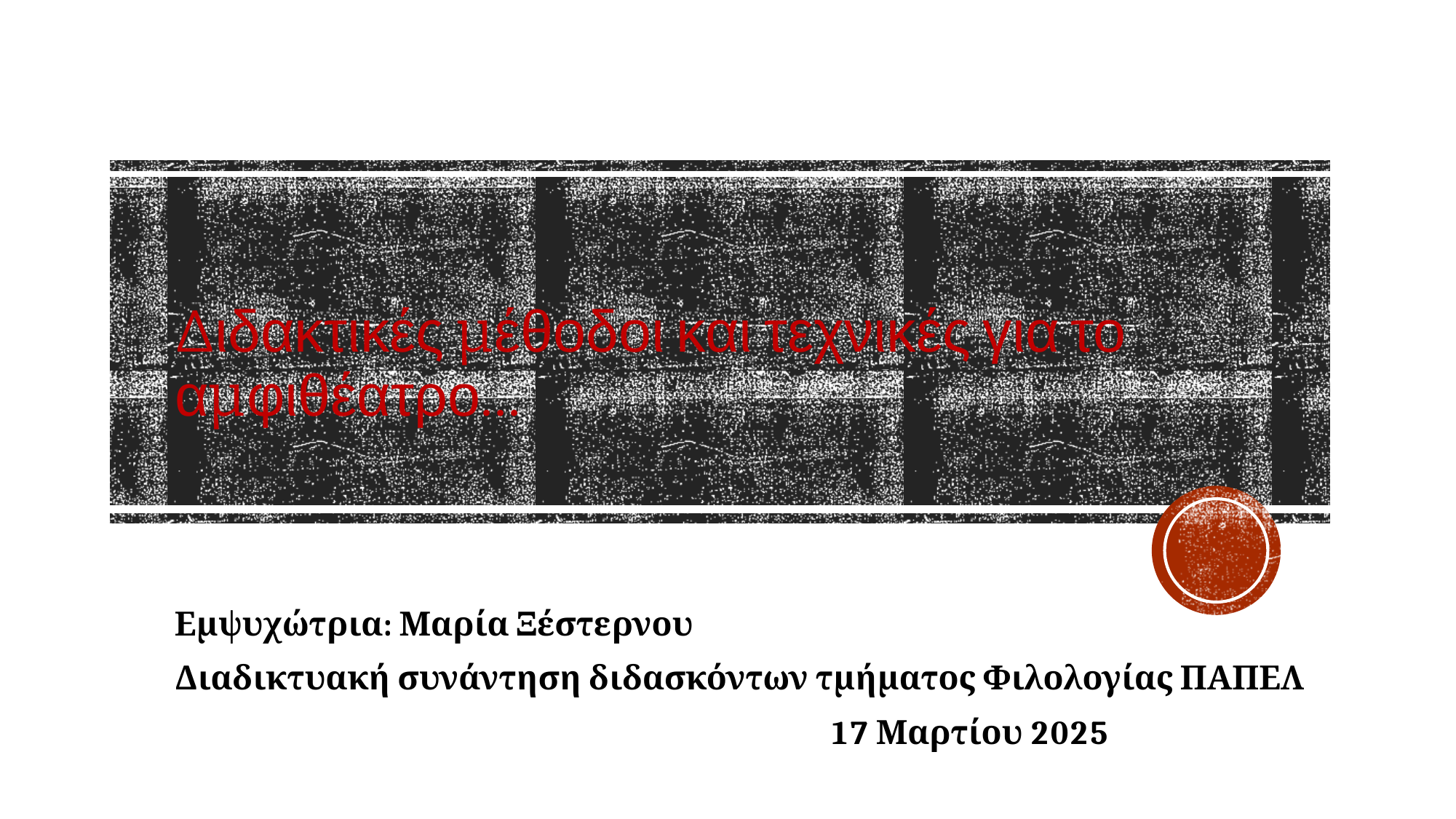

Διδακτικές μέθοδοι και τεχνικές για το αμφιθέατρο…
Εμψυχώτρια: Μαρία Ξέστερνου
Διαδικτυακή συνάντηση διδασκόντων τμήματος Φιλολογίας ΠΑΠΕΛ
						17 Μαρτίου 2025